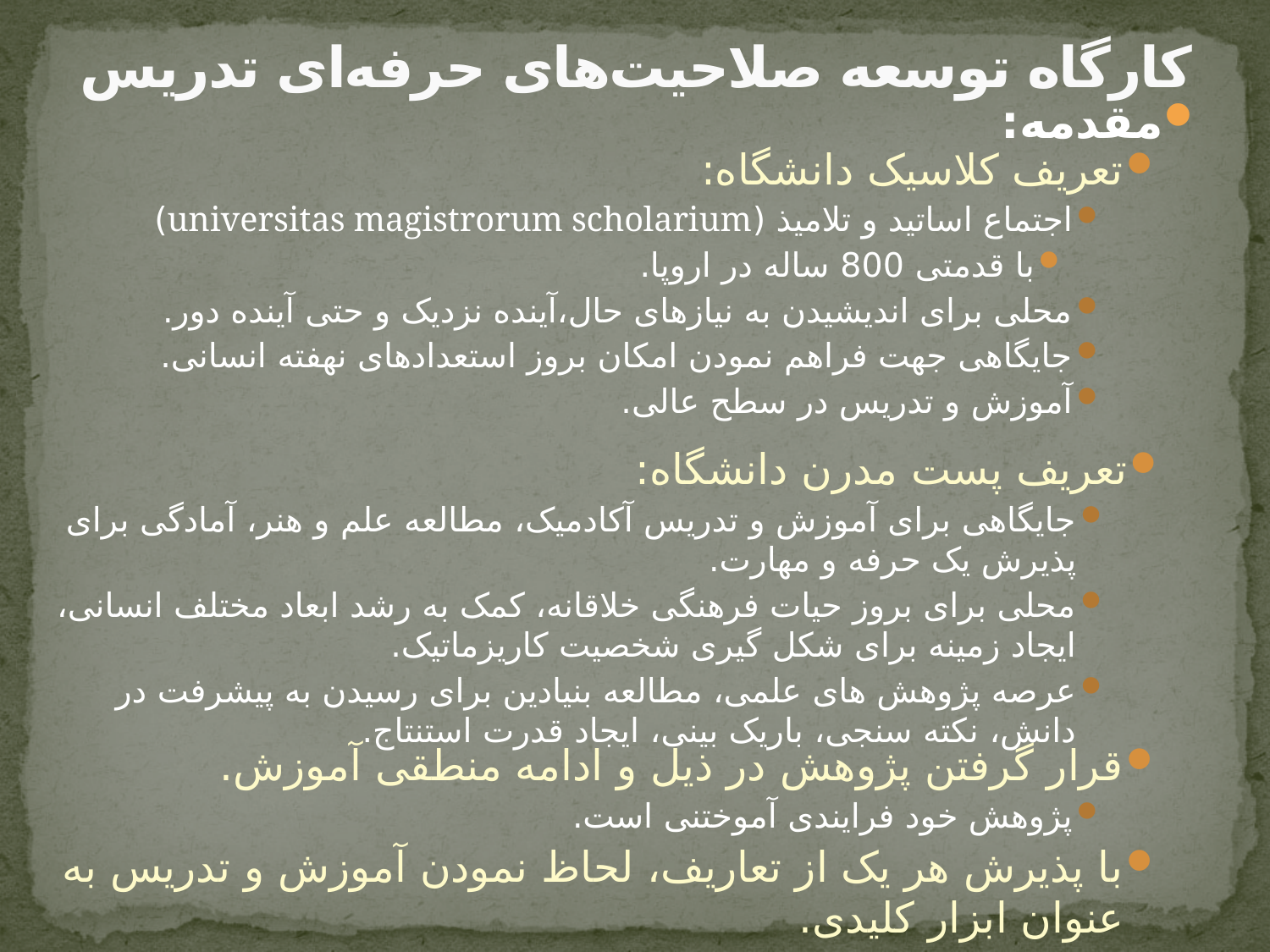

# کارگاه توسعه صلاحیت‌های حرفه‌ای تدریس
مقدمه:
تعریف کلاسیک دانشگاه:
اجتماع اساتید و تلامیذ (universitas magistrorum scholarium)
با قدمتی 800 ساله در اروپا.
محلی برای اندیشیدن به نیازهای حال،آینده نزدیک و حتی آینده دور.
جایگاهی جهت فراهم نمودن امکان بروز استعدادهای نهفته انسانی.
آموزش و تدریس در سطح عالی.
تعریف پست مدرن دانشگاه:
جایگاهی برای آموزش و تدریس آکادمیک، مطالعه علم و هنر، آمادگی برای پذیرش یک حرفه و مهارت.
محلی برای بروز حیات فرهنگی خلاقانه، کمک به رشد ابعاد مختلف انسانی، ایجاد زمینه برای شکل گیری شخصیت کاریزماتیک.
عرصه پژوهش های علمی، مطالعه بنیادین برای رسیدن به پیشرفت در دانش، نکته سنجی، باریک بینی، ایجاد قدرت استنتاج.
قرار گرفتن پژوهش در ذیل و ادامه منطقی آموزش.
پژوهش خود فرایندی آموختنی است.
با پذیرش هر یک از تعاریف، لحاظ نمودن آموزش و تدریس به عنوان ابزار کلیدی.